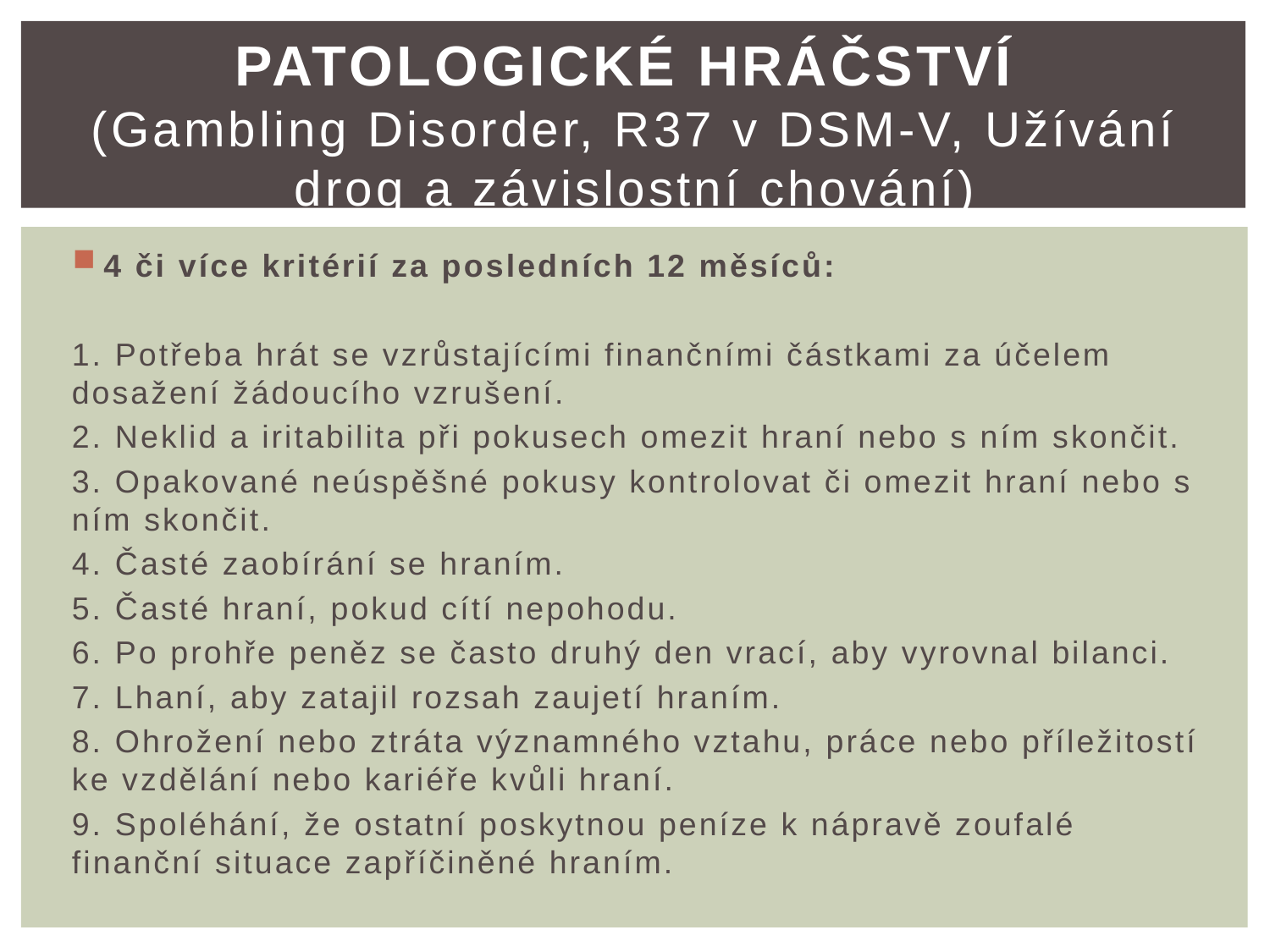

# patologické hráčství (Gambling Disorder, R37 v DSM-V, Užívání drog a závislostní chování)
4 či více kritérií za posledních 12 měsíců:

1. Potřeba hrát se vzrůstajícími finančními částkami za účelem dosažení žádoucího vzrušení.
2. Neklid a iritabilita při pokusech omezit hraní nebo s ním skončit.
3. Opakované neúspěšné pokusy kontrolovat či omezit hraní nebo s ním skončit.
4. Časté zaobírání se hraním.
5. Časté hraní, pokud cítí nepohodu.
6. Po prohře peněz se často druhý den vrací, aby vyrovnal bilanci.
7. Lhaní, aby zatajil rozsah zaujetí hraním.
8. Ohrožení nebo ztráta významného vztahu, práce nebo příležitostí ke vzdělání nebo kariéře kvůli hraní.
9. Spoléhání, že ostatní poskytnou peníze k nápravě zoufalé finanční situace zapříčiněné hraním.